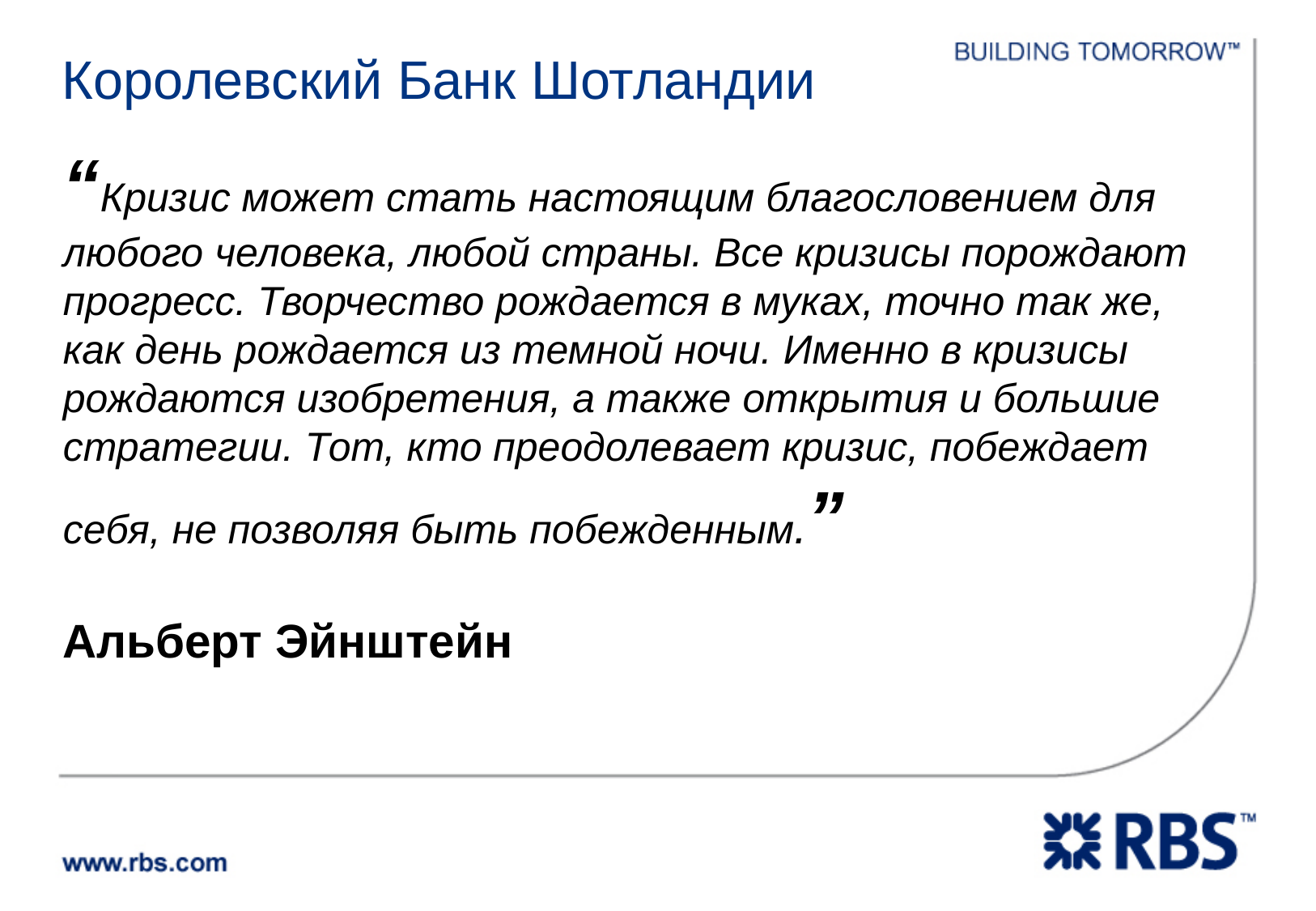

Королевский Банк Шотландии
“Кризис может стать настоящим благословением для любого человека, любой страны. Все кризисы порождают прогресс. Творчество рождается в муках, точно так же, как день рождается из темной ночи. Именно в кризисы рождаются изобретения, а также открытия и большие стратегии. Тот, кто преодолевает кризис, побеждает себя, не позволяя быть побежденным.”
Альберт Эйнштейн